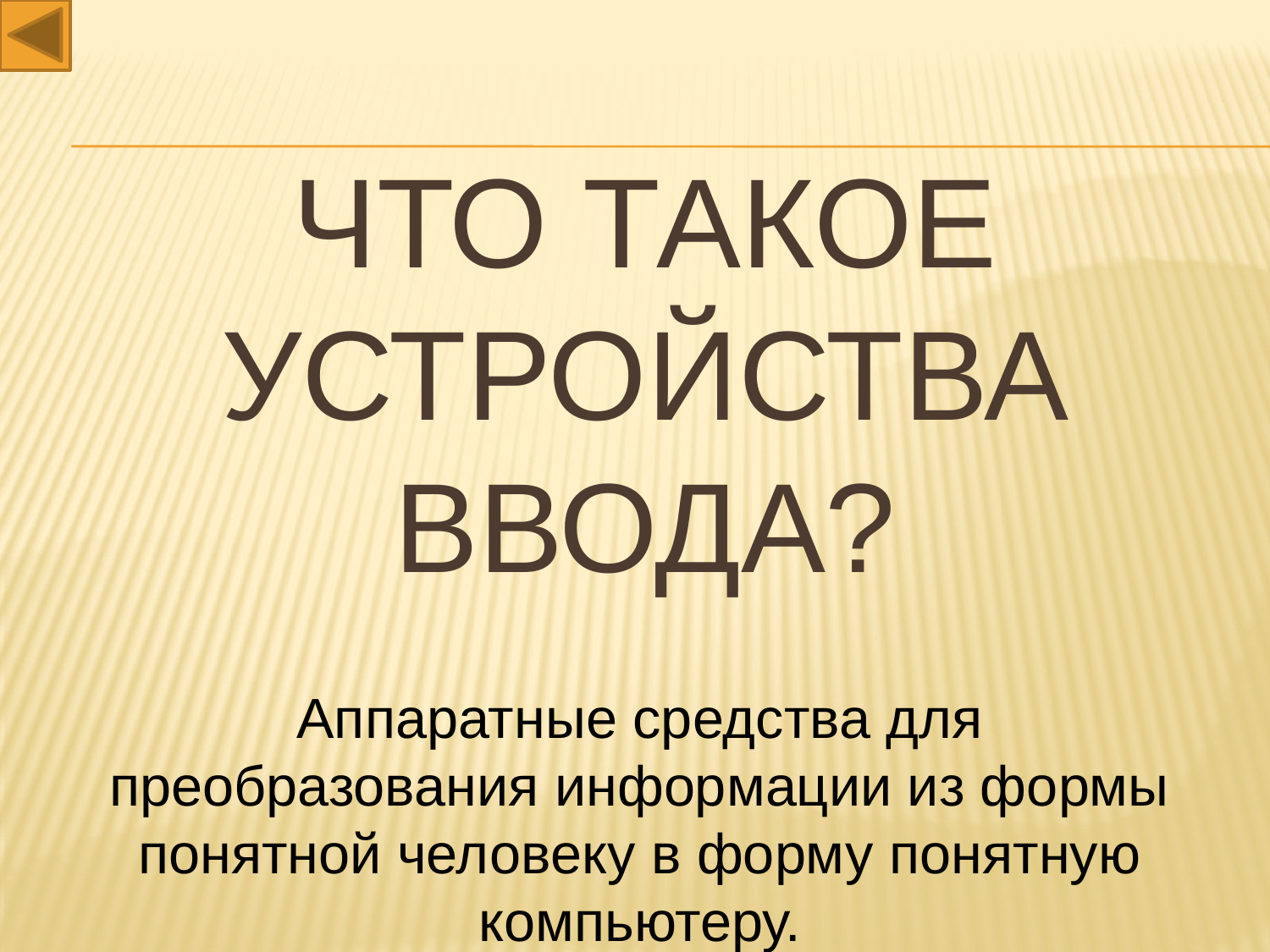

# Что такое устройства ввода?
Аппаратные средства для преобразования информации из формы понятной человеку в форму понятную компьютеру.